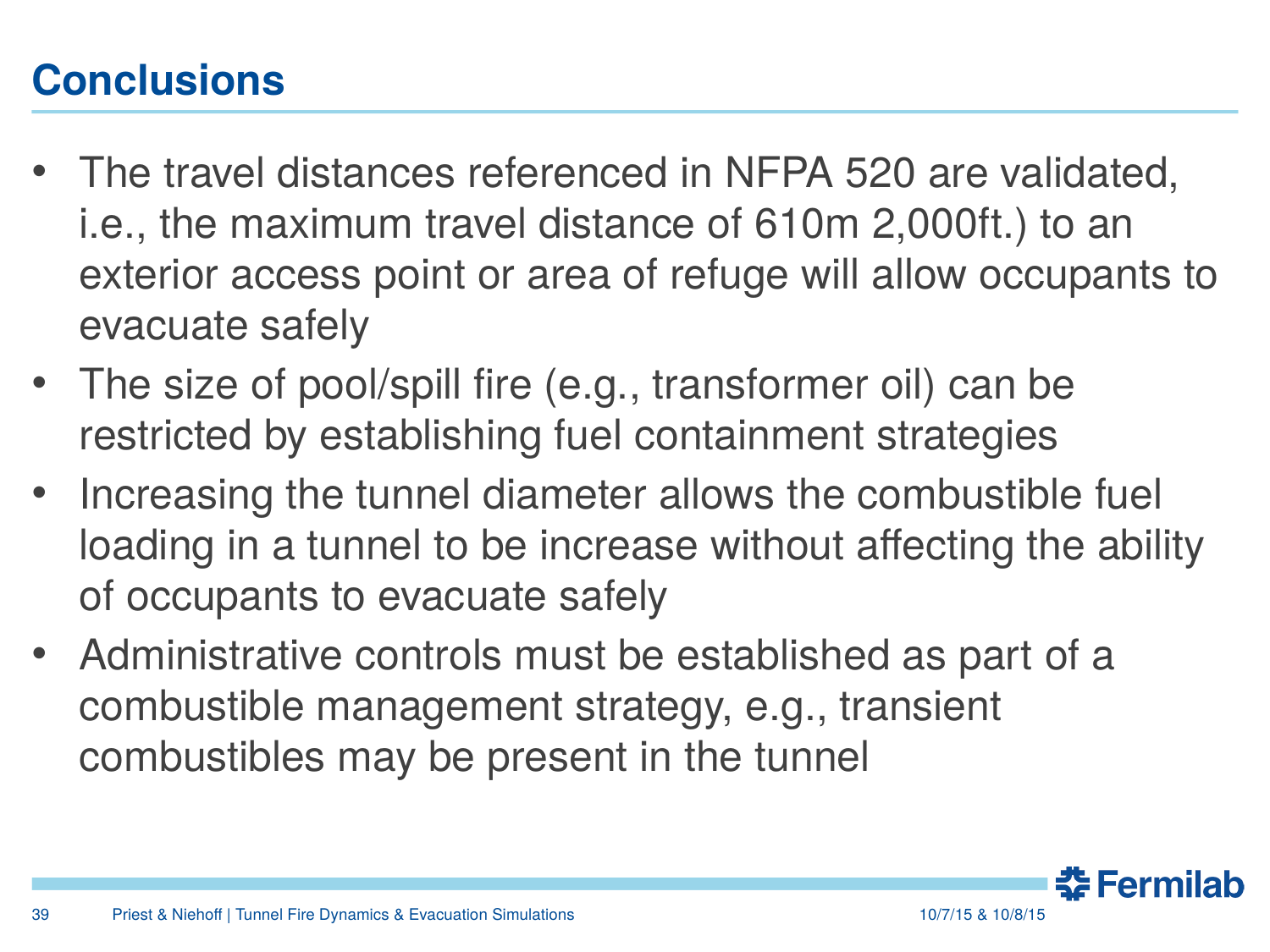

# Conclusions
The travel distances referenced in NFPA 520 are validated, i.e., the maximum travel distance of 610m 2,000ft.) to an exterior access point or area of refuge will allow occupants to evacuate safely
The size of pool/spill fire (e.g., transformer oil) can be restricted by establishing fuel containment strategies
Increasing the tunnel diameter allows the combustible fuel loading in a tunnel to be increase without affecting the ability of occupants to evacuate safely
Administrative controls must be established as part of a combustible management strategy, e.g., transient combustibles may be present in the tunnel
39
Priest & Niehoff | Tunnel Fire Dynamics & Evacuation Simulations
10/7/15 & 10/8/15